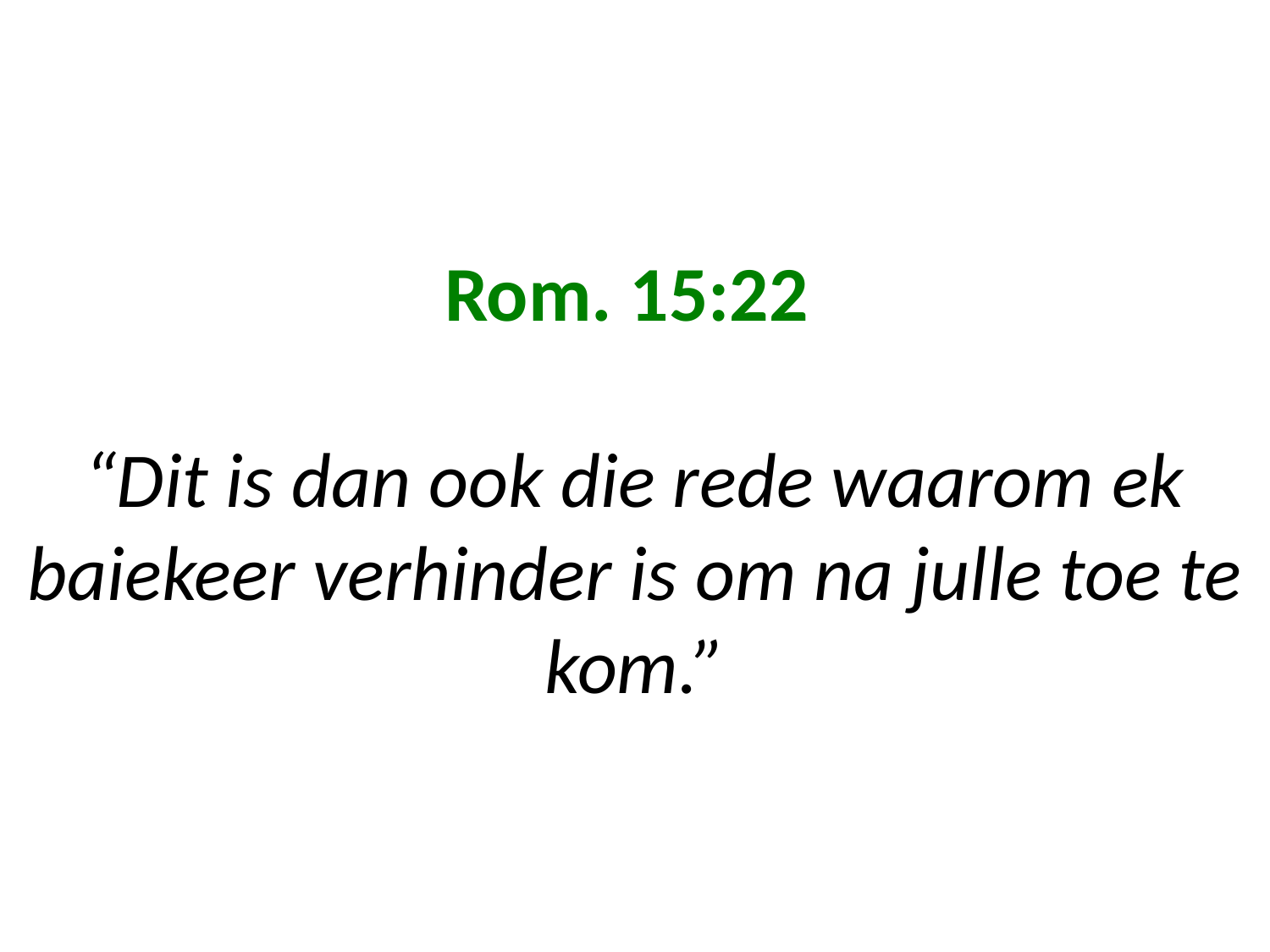

# Rom. 15:22 “Dit is dan ook die rede waarom ek baiekeer verhinder is om na julle toe te kom.”